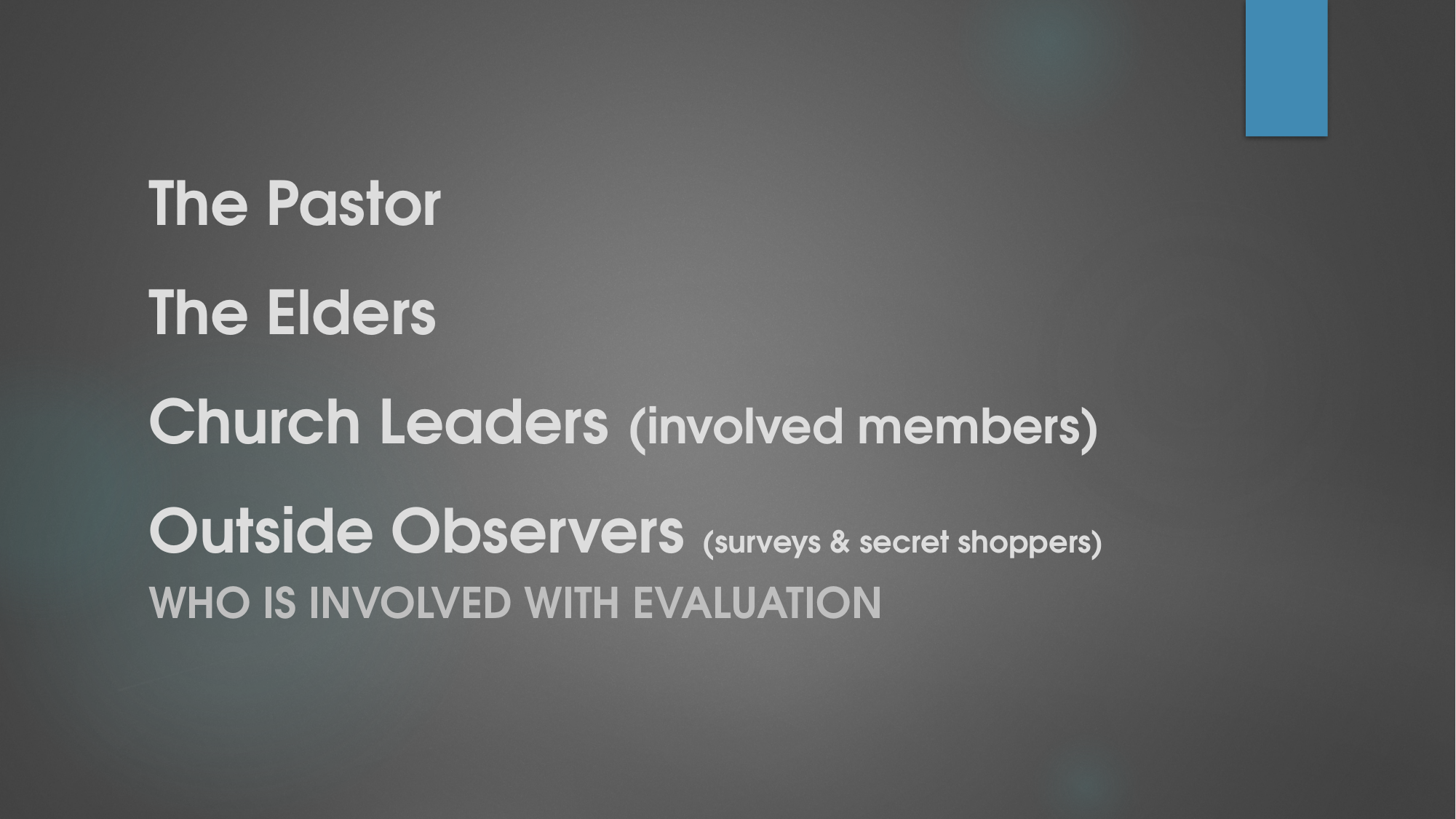

# The Pastor The Elders Church Leaders (involved members) Outside Observers (surveys & secret shoppers)
Who is Involved With Evaluation